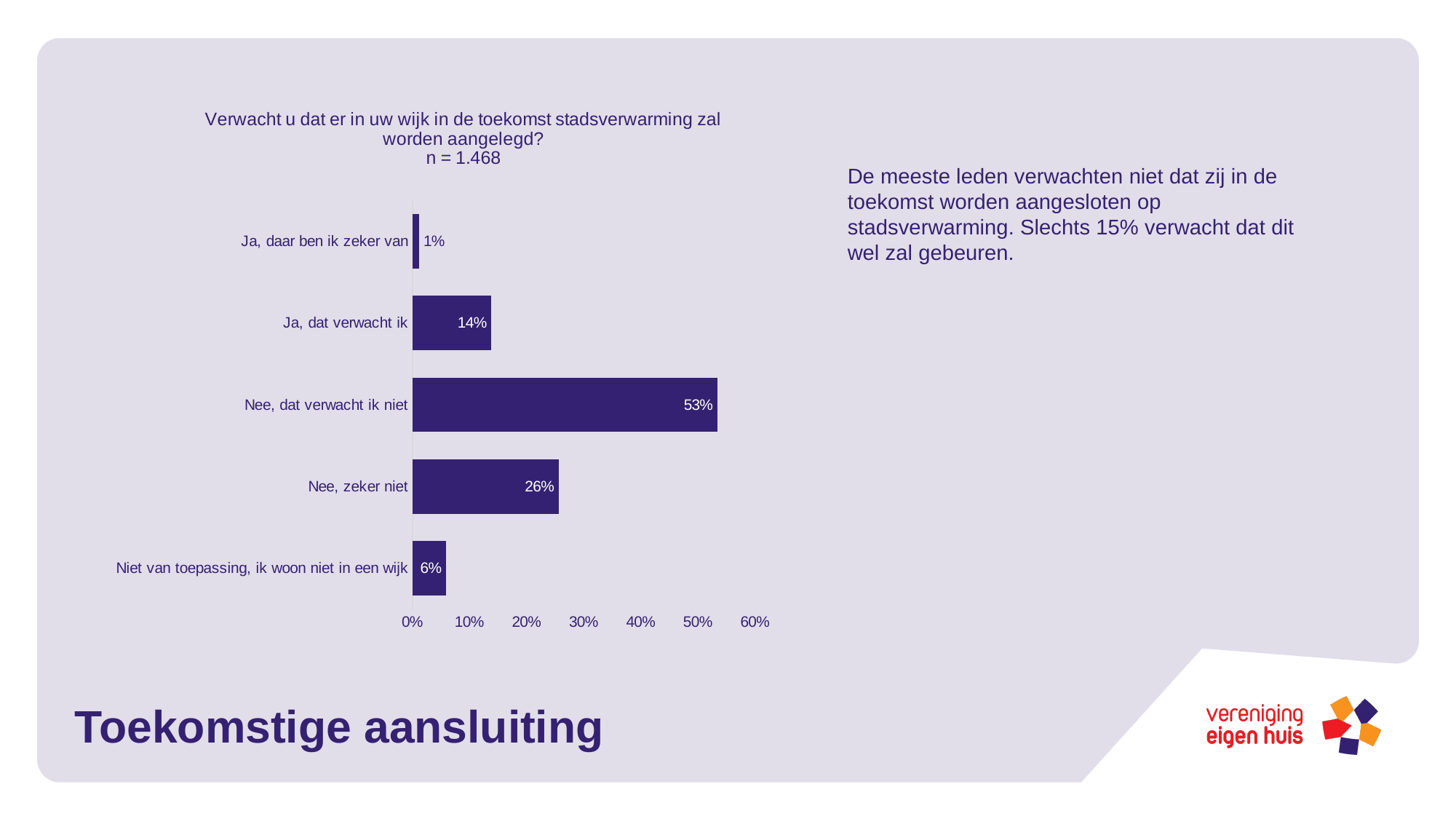

### Chart: Verwacht u dat er in uw wijk in de toekomst stadsverwarming zal worden aangelegd?
n = 1.468

| Category |  |
|---|---|
| Niet van toepassing, ik woon niet in een wijk | 0.05900419185794644 |
| Nee, zeker niet | 0.2563519258249866 |
| Nee, dat verwacht ik niet | 0.5344472123220622 |
| Ja, dat verwacht ik | 0.1383228872073867 |
| Ja, daar ben ik zeker van | 0.011873782787618144 |
De meeste leden verwachten niet dat zij in de toekomst worden aangesloten op stadsverwarming. Slechts 15% verwacht dat dit wel zal gebeuren.
# Toekomstige aansluiting